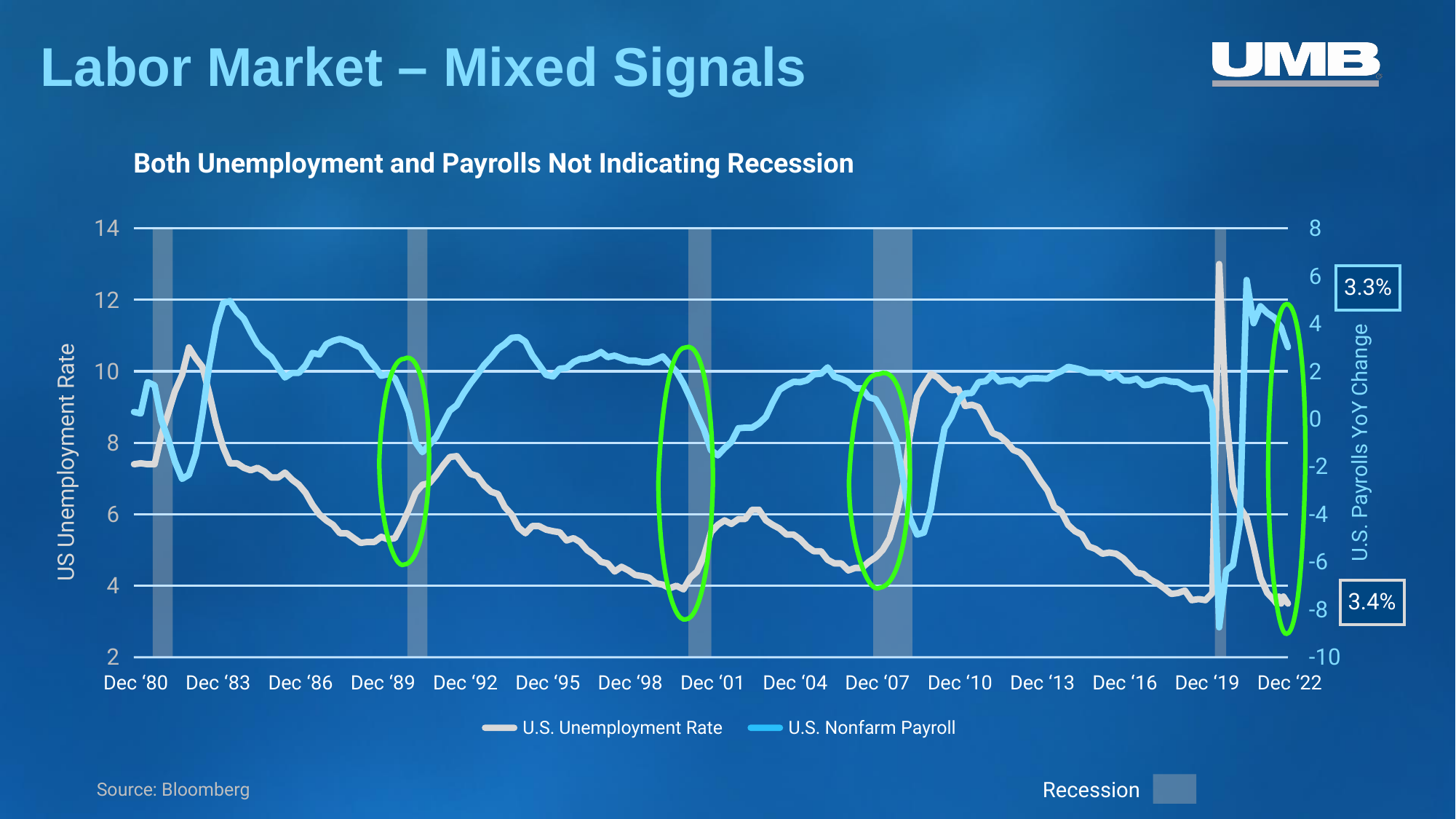

# Labor Market – Mixed Signals
Both Unemployment and Payrolls Not Indicating Recession
14
12
10
8
6
4
2
8
6
4
2
0
-2
-4
-6
-8
-10

|  |
| --- |
| 3.3% |
|  |

U.S. Payrolls YoY Change

US Unemployment Rate

|  |
| --- |
| 3.4% |
|  |
Dec ‘80
Dec ‘83
Dec ‘86
Dec ‘89
Dec ‘92
Dec ‘95
Dec ‘98
Dec ‘01
Dec ‘04
Dec ‘07
Dec ‘10
Dec ‘13
Dec ‘16
Dec ‘19
Dec ‘22
 U.S. Unemployment Rate

 U.S. Nonfarm Payroll

Source: Bloomberg
Recession